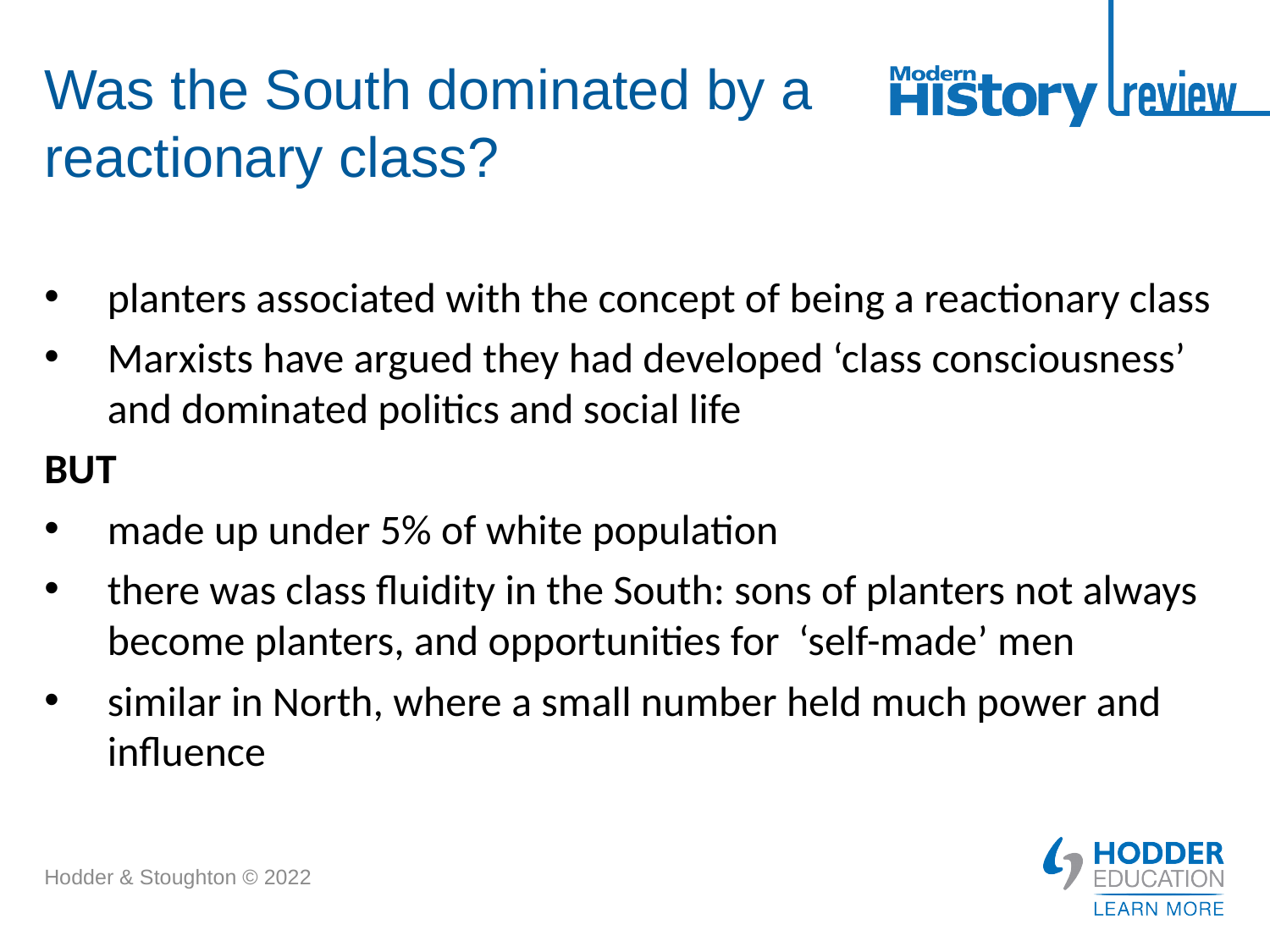

# Was the South dominated by a reactionary class?
planters associated with the concept of being a reactionary class
Marxists have argued they had developed ‘class consciousness’ and dominated politics and social life
BUT
made up under 5% of white population
there was class fluidity in the South: sons of planters not always become planters, and opportunities for  ‘self-made’ men
similar in North, where a small number held much power and influence

Hodder & Stoughton © 2022